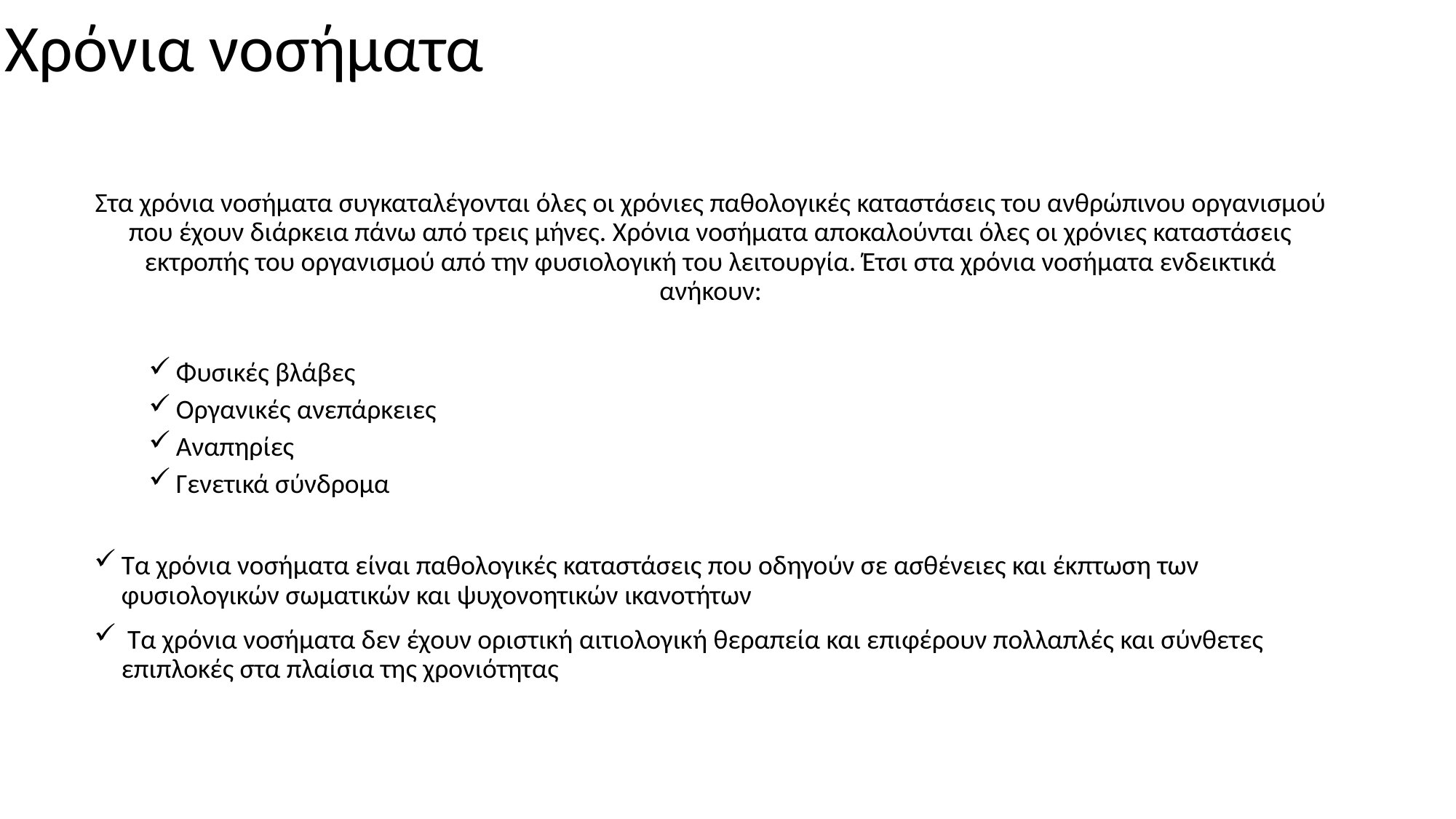

# Χρόνια νοσήματα
Στα χρόνια νοσήματα συγκαταλέγονται όλες οι χρόνιες παθολογικές καταστάσεις του ανθρώπινου οργανισμού που έχουν διάρκεια πάνω από τρεις μήνες. Χρόνια νοσήματα αποκαλούνται όλες οι χρόνιες καταστάσεις εκτροπής του οργανισμού από την φυσιολογική του λειτουργία. Έτσι στα χρόνια νοσήματα ενδεικτικά ανήκουν:

Φυσικές βλάβες
Οργανικές ανεπάρκειες
Αναπηρίες
Γενετικά σύνδρομα

Τα χρόνια νοσήματα είναι παθολογικές καταστάσεις που οδηγούν σε ασθένειες και έκπτωση των φυσιολογικών σωματικών και ψυχονοητικών ικανοτήτων
 Τα χρόνια νοσήματα δεν έχουν οριστική αιτιολογική θεραπεία και επιφέρουν πολλαπλές και σύνθετες επιπλοκές στα πλαίσια της χρονιότητας